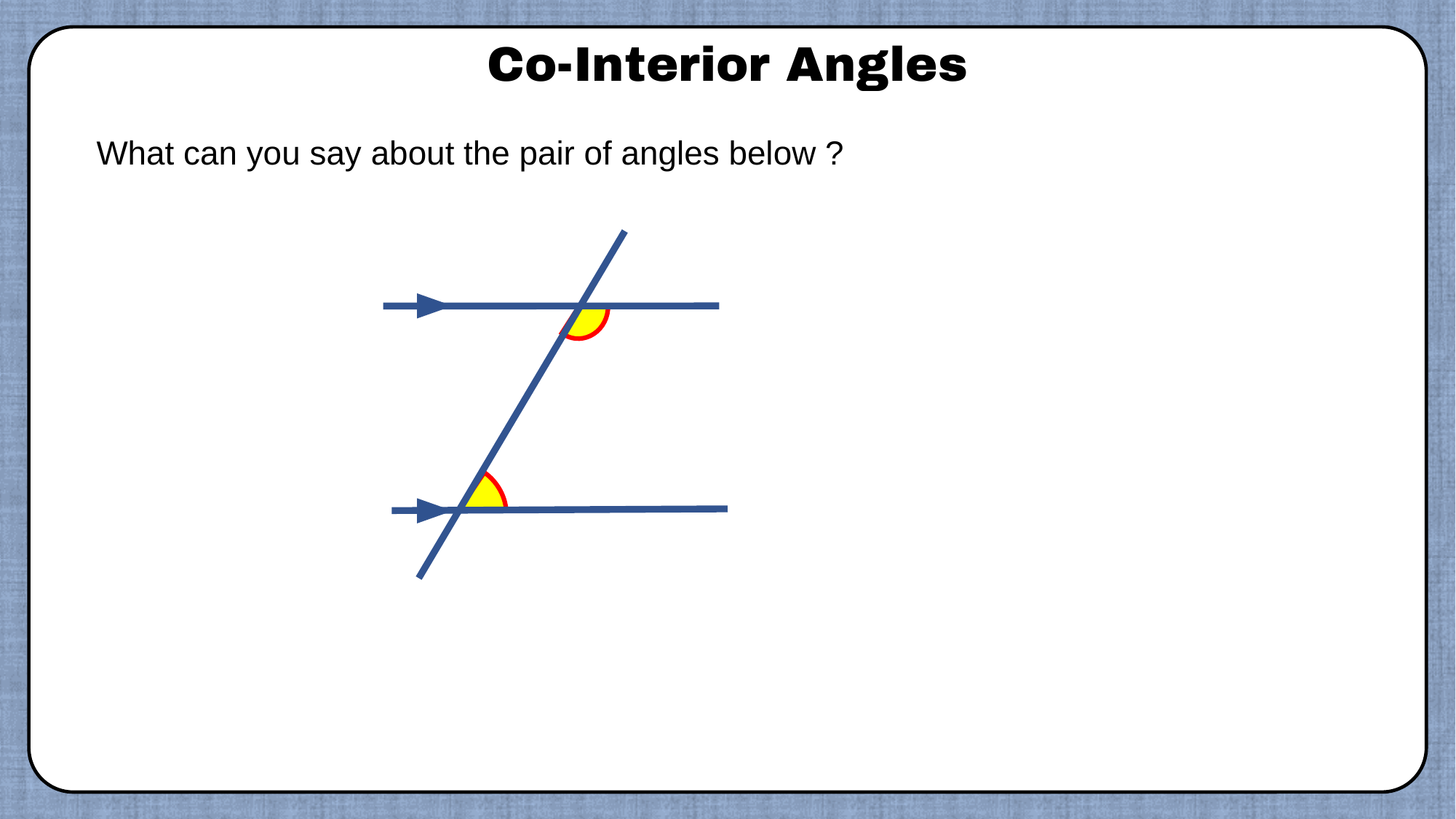

Co-Interior Angles
What can you say about the pair of angles below ?